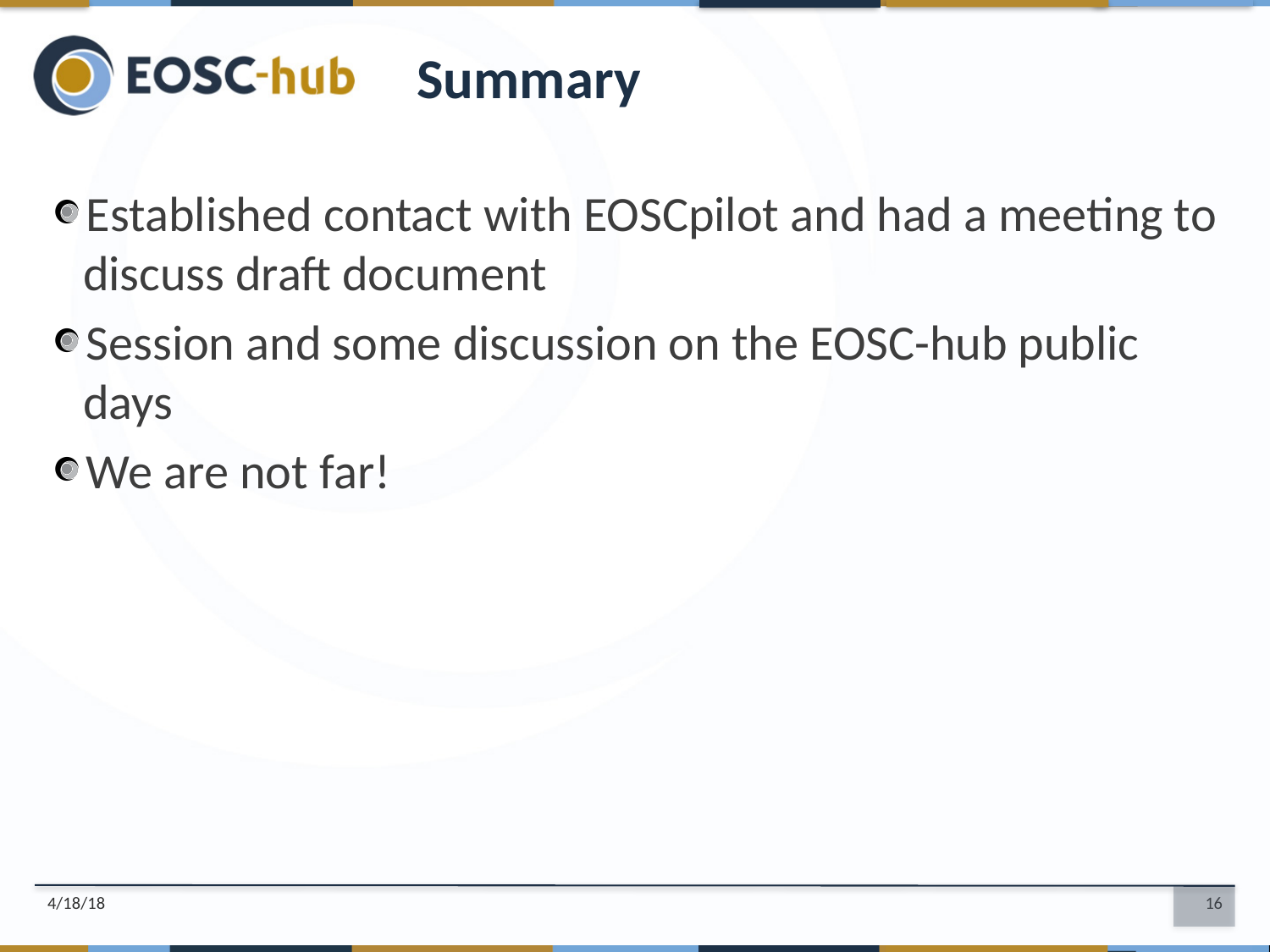

Summary
Established contact with EOSCpilot and had a meeting to discuss draft document
Session and some discussion on the EOSC-hub public days
We are not far!
4/18/18
16